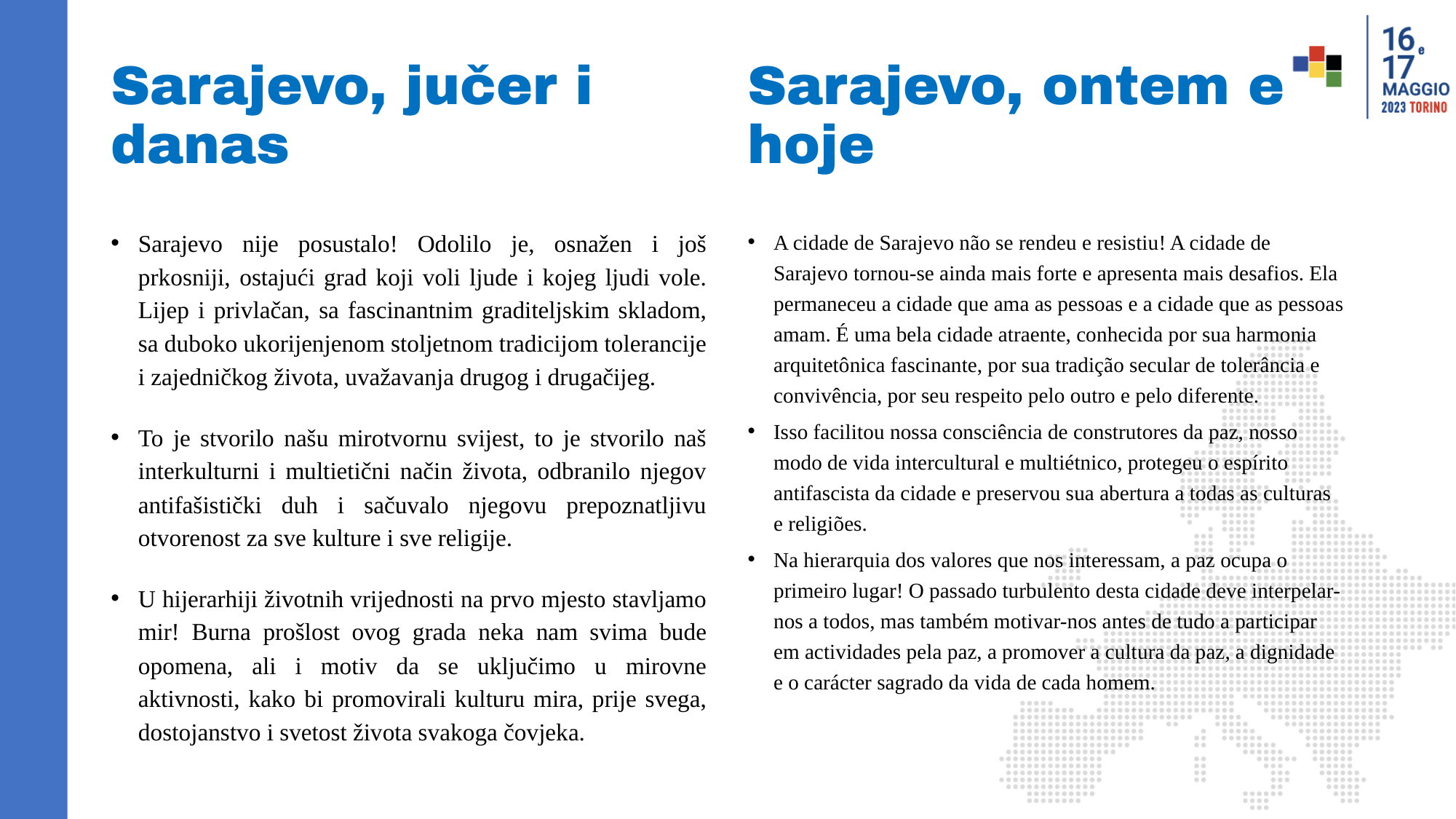

# Sarajevo, jučer i danas
Sarajevo, ontem e hoje
Sarajevo nije posustalo! Odolilo je, osnažen i još prkosniji, ostajući grad koji voli ljude i kojeg ljudi vole. Lijep i privlačan, sa fascinantnim graditeljskim skladom, sa duboko ukorijenjenom stoljetnom tradicijom tolerancije i zajedničkog života, uvažavanja drugog i drugačijeg.
To je stvorilo našu mirotvornu svijest, to je stvorilo naš interkulturni i multietični način života, odbranilo njegov antifašistički duh i sačuvalo njegovu prepoznatljivu otvorenost za sve kulture i sve religije.
U hijerarhiji životnih vrijednosti na prvo mjesto stavljamo mir! Burna prošlost ovog grada neka nam svima bude opomena, ali i motiv da se uključimo u mirovne aktivnosti, kako bi promovirali kulturu mira, prije svega, dostojanstvo i svetost života svakoga čovjeka.
A cidade de Sarajevo não se rendeu e resistiu! A cidade de Sarajevo tornou-se ainda mais forte e apresenta mais desafios. Ela permaneceu a cidade que ama as pessoas e a cidade que as pessoas amam. É uma bela cidade atraente, conhecida por sua harmonia arquitetônica fascinante, por sua tradição secular de tolerância e convivência, por seu respeito pelo outro e pelo diferente.
Isso facilitou nossa consciência de construtores da paz, nosso modo de vida intercultural e multiétnico, protegeu o espírito antifascista da cidade e preservou sua abertura a todas as culturas e religiões.
Na hierarquia dos valores que nos interessam, a paz ocupa o primeiro lugar! O passado turbulento desta cidade deve interpelar-nos a todos, mas também motivar-nos antes de tudo a participar em actividades pela paz, a promover a cultura da paz, a dignidade e o carácter sagrado da vida de cada homem.